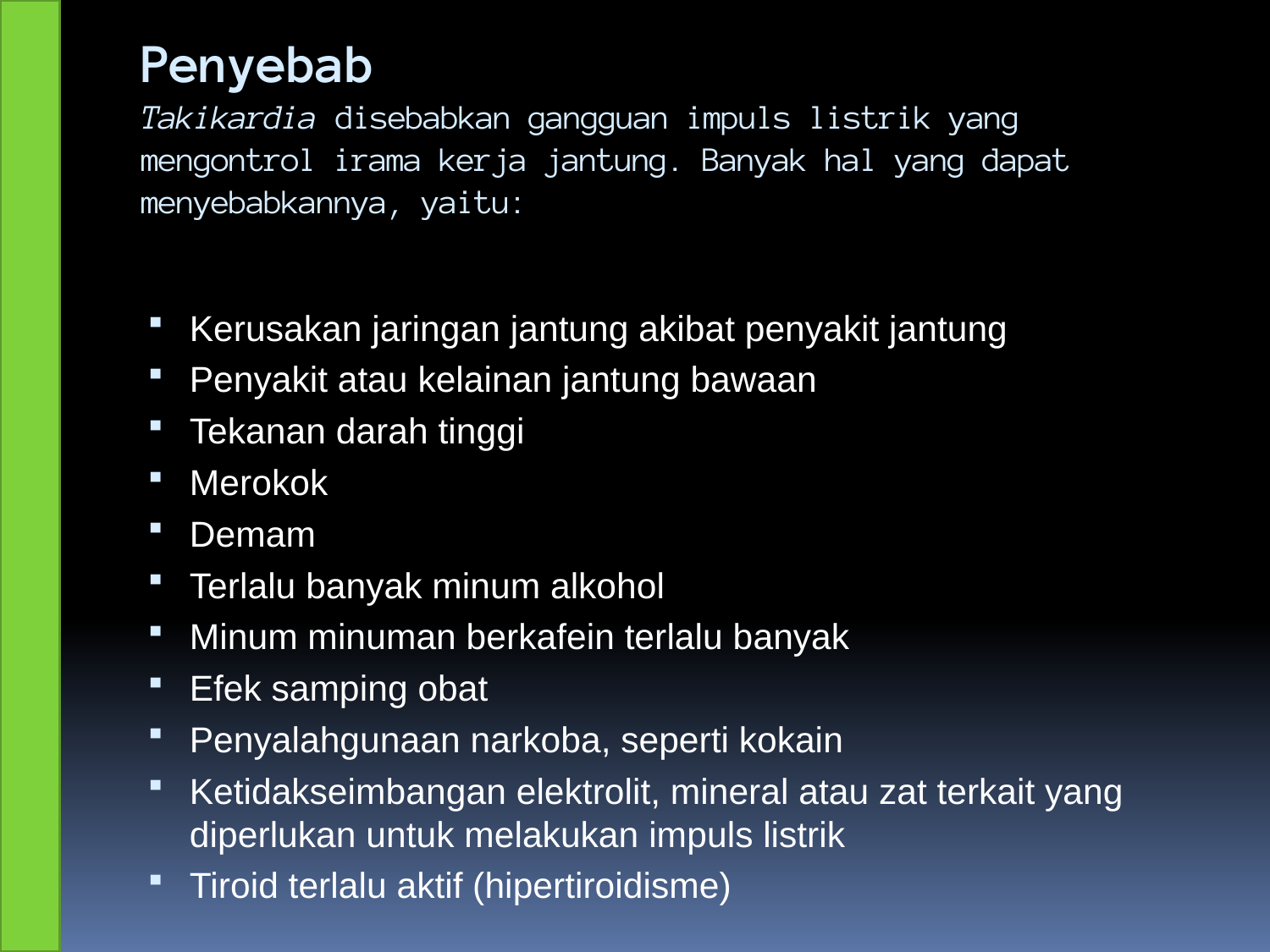

# Penyebab Takikardia disebabkan gangguan impuls listrik yang mengontrol irama kerja jantung. Banyak hal yang dapat menyebabkannya, yaitu:

Kerusakan jaringan jantung akibat penyakit jantung
Penyakit atau kelainan jantung bawaan
Tekanan darah tinggi
Merokok
Demam
Terlalu banyak minum alkohol
Minum minuman berkafein terlalu banyak
Efek samping obat
Penyalahgunaan narkoba, seperti kokain
Ketidakseimbangan elektrolit, mineral atau zat terkait yang diperlukan untuk melakukan impuls listrik
Tiroid terlalu aktif (hipertiroidisme)